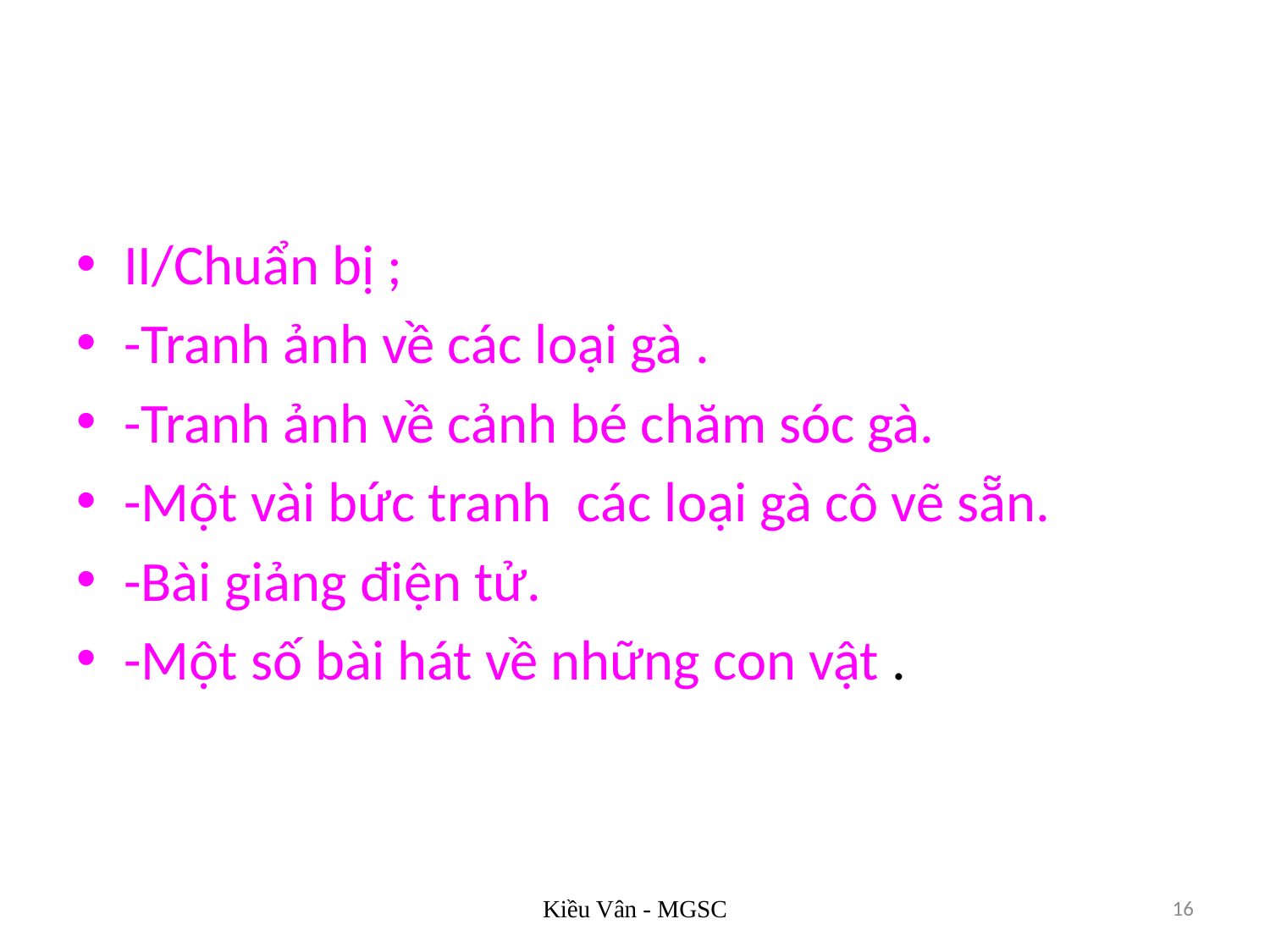

II/Chuẩn bị ;
-Tranh ảnh về các loại gà .
-Tranh ảnh về cảnh bé chăm sóc gà.
-Một vài bức tranh  các loại gà cô vẽ sẵn.
-Bài giảng điện tử.
-Một số bài hát về những con vật .
Kiều Vân - MGSC
16